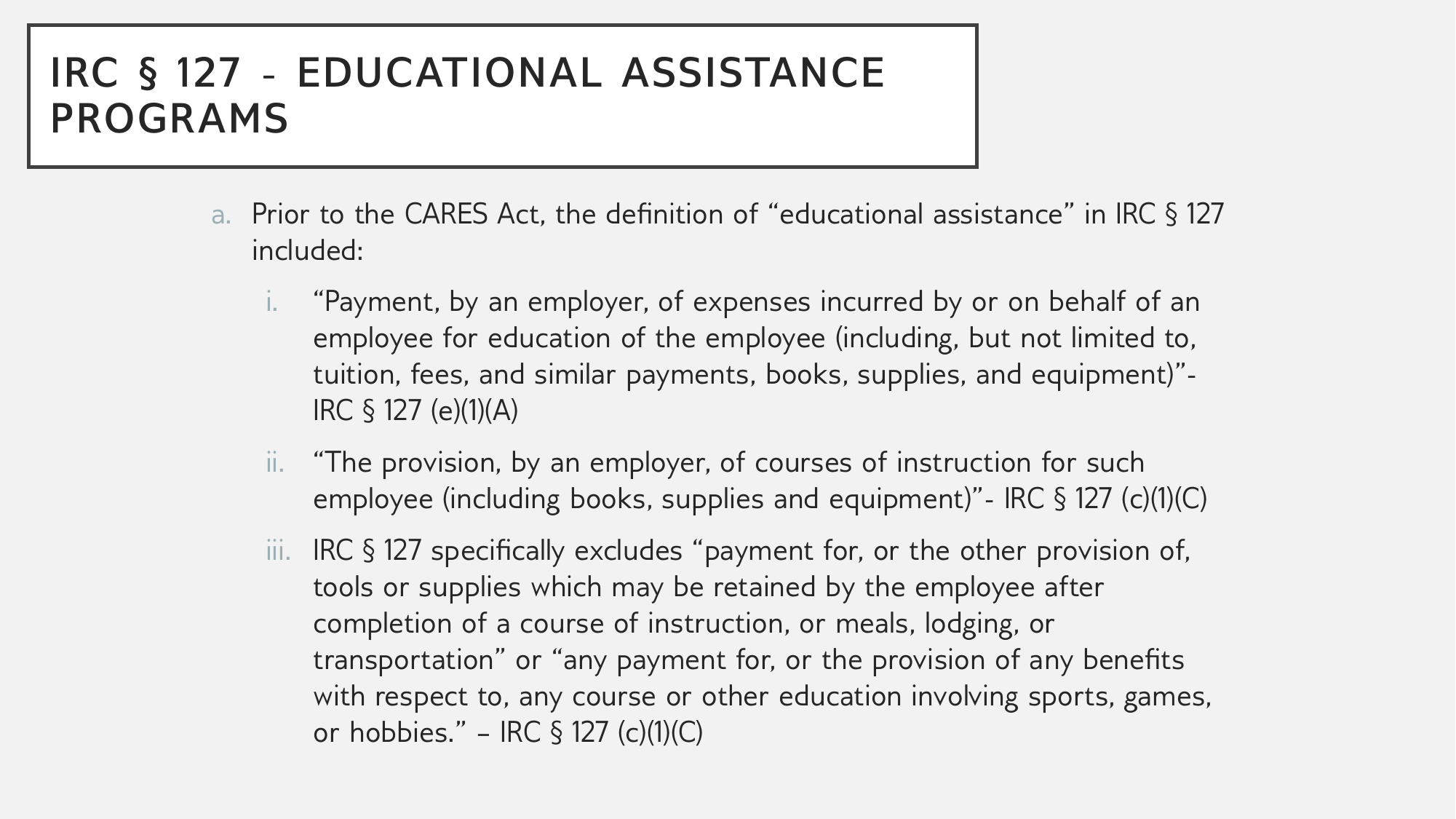

# IRC § 127 - Educational assistance programs
Prior to the CARES Act, the definition of “educational assistance” in IRC § 127 included:
“Payment, by an employer, of expenses incurred by or on behalf of an employee for education of the employee (including, but not limited to, tuition, fees, and similar payments, books, supplies, and equipment)”- IRC § 127 (e)(1)(A)
“The provision, by an employer, of courses of instruction for such employee (including books, supplies and equipment)”- IRC § 127 (c)(1)(C)
IRC § 127 specifically excludes “payment for, or the other provision of, tools or supplies which may be retained by the employee after completion of a course of instruction, or meals, lodging, or transportation” or “any payment for, or the provision of any benefits with respect to, any course or other education involving sports, games, or hobbies.” – IRC § 127 (c)(1)(C)